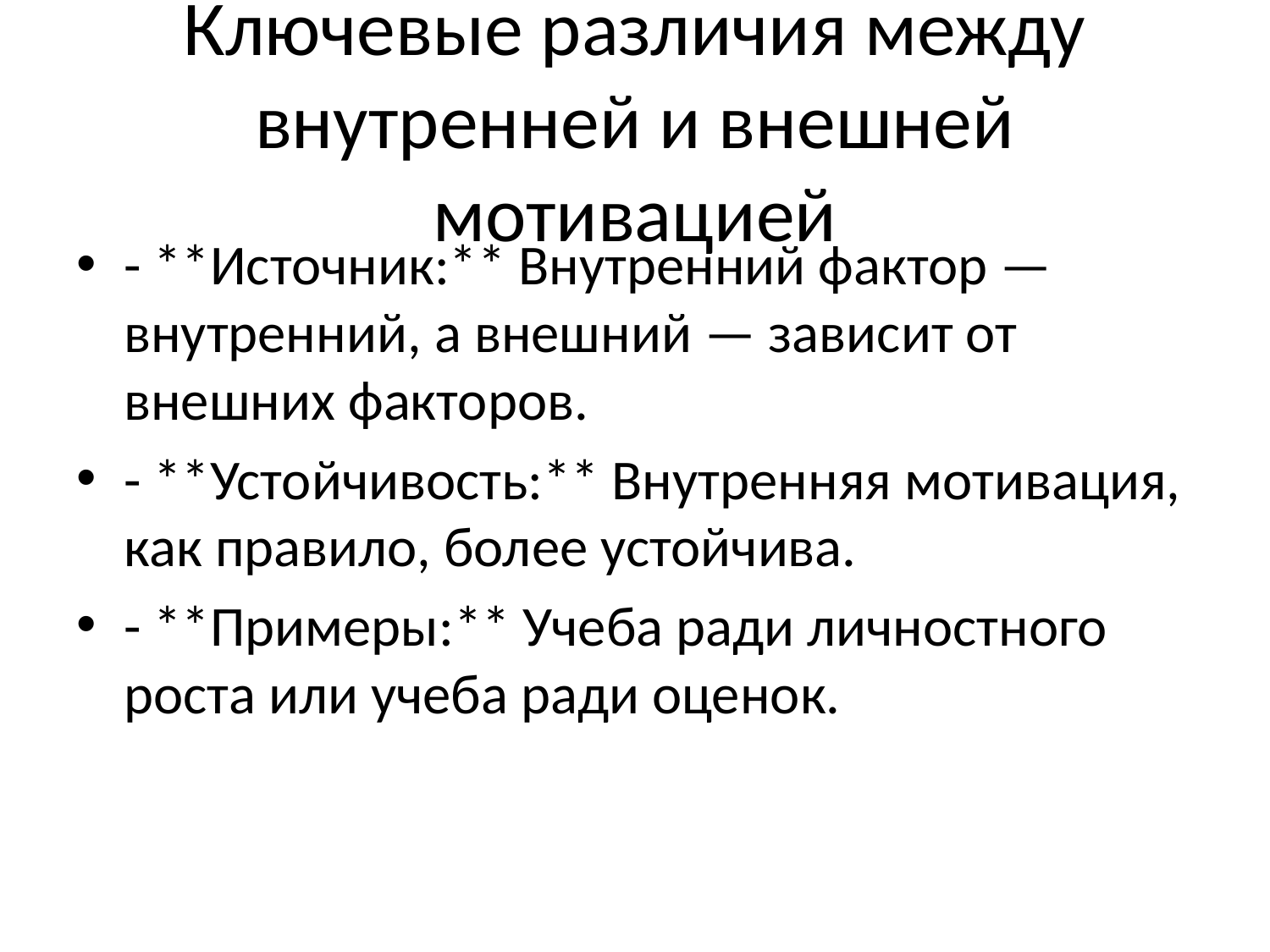

# Ключевые различия между внутренней и внешней мотивацией
- **Источник:** Внутренний фактор — внутренний, а внешний — зависит от внешних факторов.
- **Устойчивость:** Внутренняя мотивация, как правило, более устойчива.
- **Примеры:** Учеба ради личностного роста или учеба ради оценок.